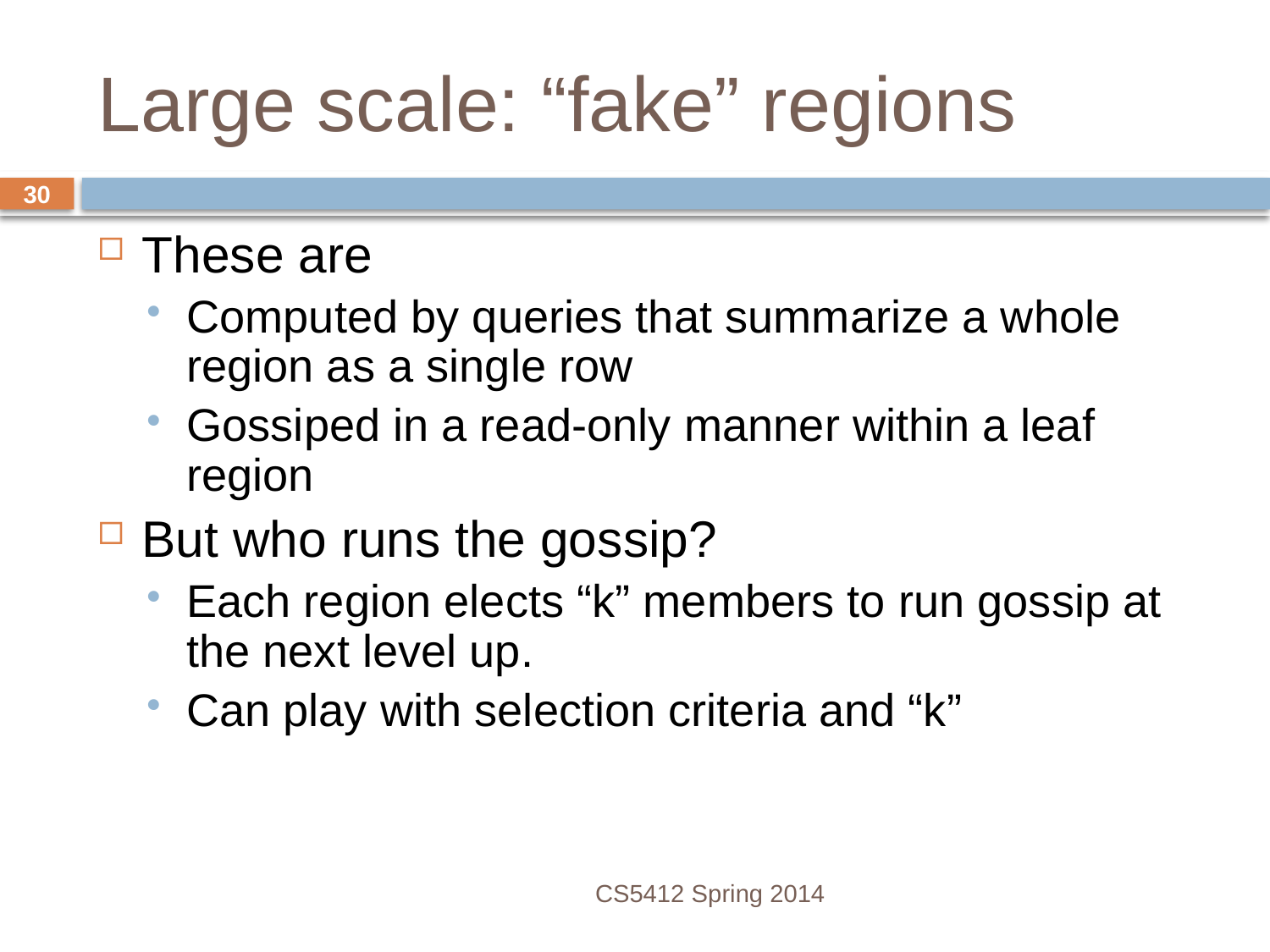

# Large scale: “fake” regions
30
These are
Computed by queries that summarize a whole region as a single row
Gossiped in a read-only manner within a leaf region
But who runs the gossip?
Each region elects “k” members to run gossip at the next level up.
Can play with selection criteria and “k”
CS5412 Spring 2014